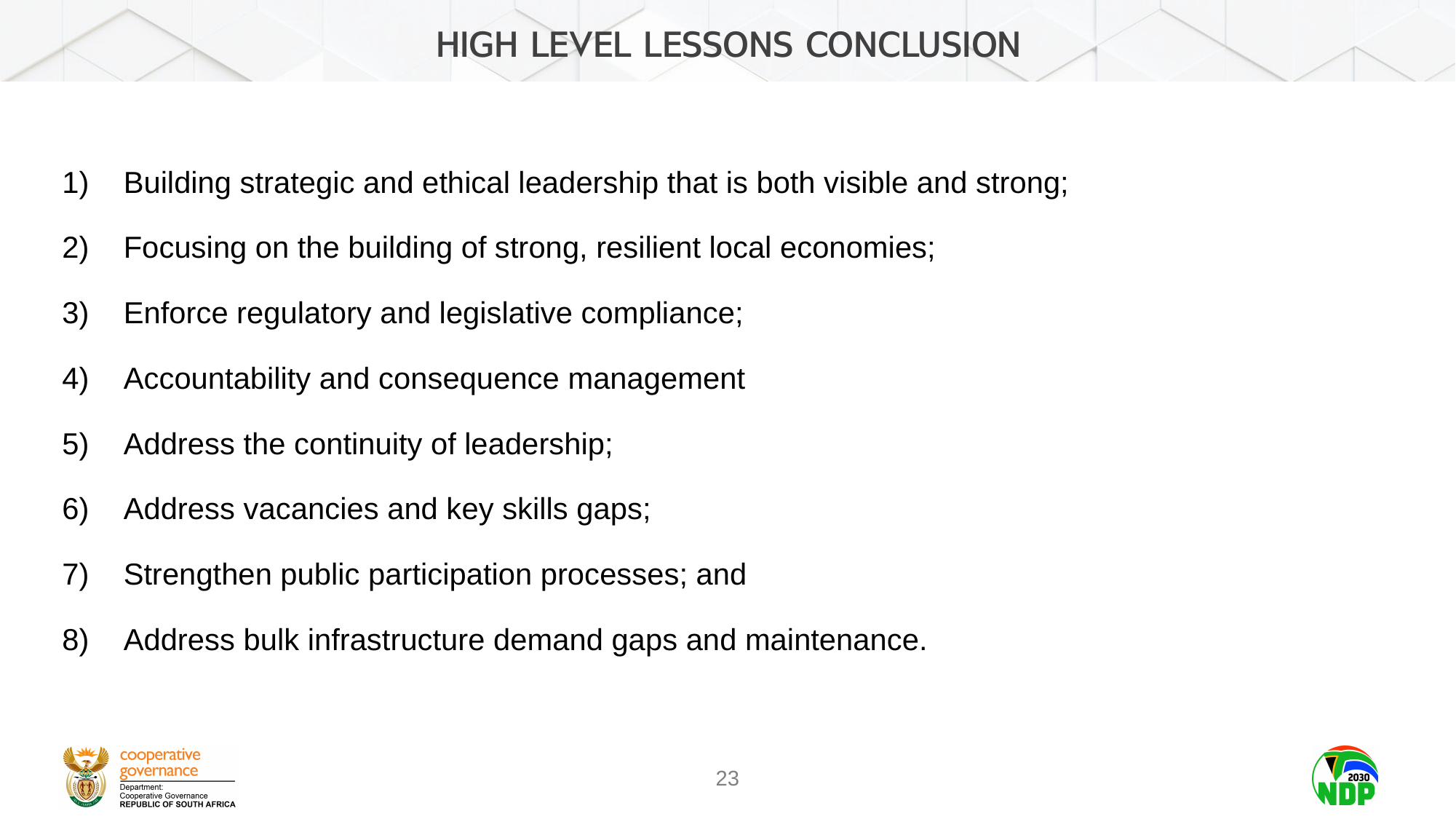

# High level lessons Conclusion
Building strategic and ethical leadership that is both visible and strong;
Focusing on the building of strong, resilient local economies;
Enforce regulatory and legislative compliance;
Accountability and consequence management
Address the continuity of leadership;
Address vacancies and key skills gaps;
Strengthen public participation processes; and
Address bulk infrastructure demand gaps and maintenance.